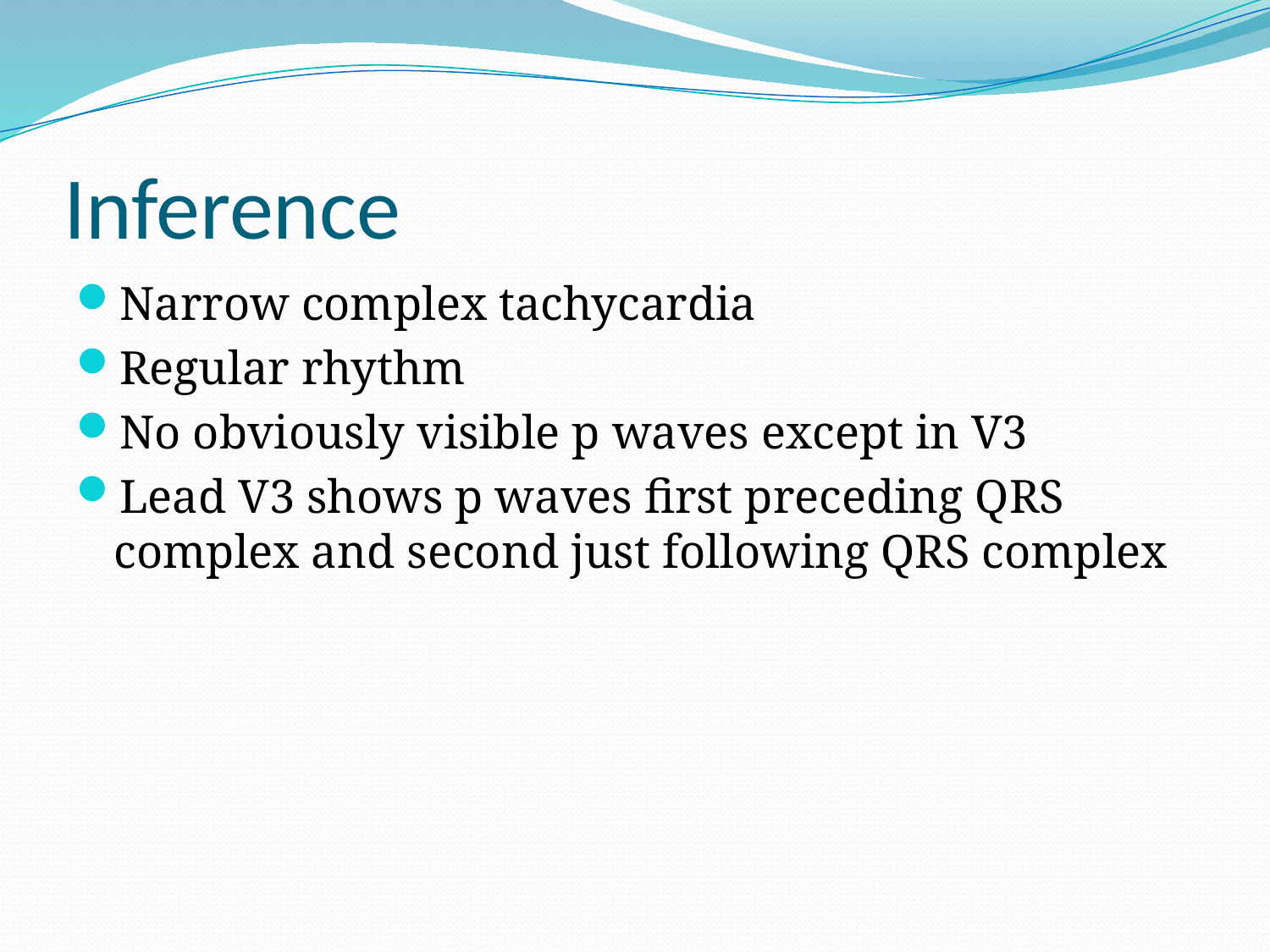

# Inference
Narrow complex tachycardia
Regular rhythm
No obviously visible p waves except in V3
Lead V3 shows p waves first preceding QRS complex and second just following QRS complex